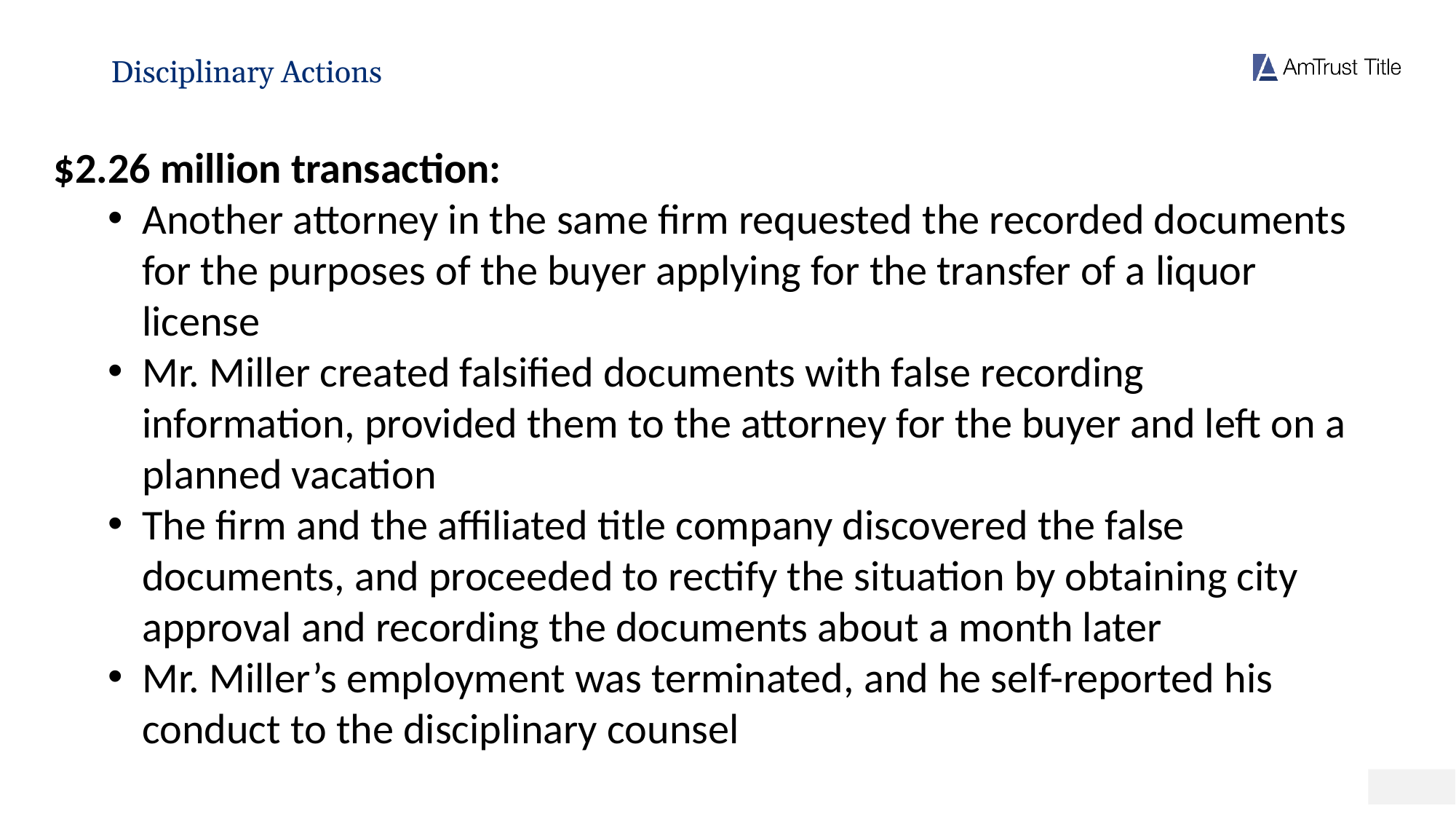

# Disciplinary Actions
$2.26 million transaction:
Another attorney in the same firm requested the recorded documents for the purposes of the buyer applying for the transfer of a liquor license
Mr. Miller created falsified documents with false recording information, provided them to the attorney for the buyer and left on a planned vacation
The firm and the affiliated title company discovered the false documents, and proceeded to rectify the situation by obtaining city approval and recording the documents about a month later
Mr. Miller’s employment was terminated, and he self-reported his conduct to the disciplinary counsel